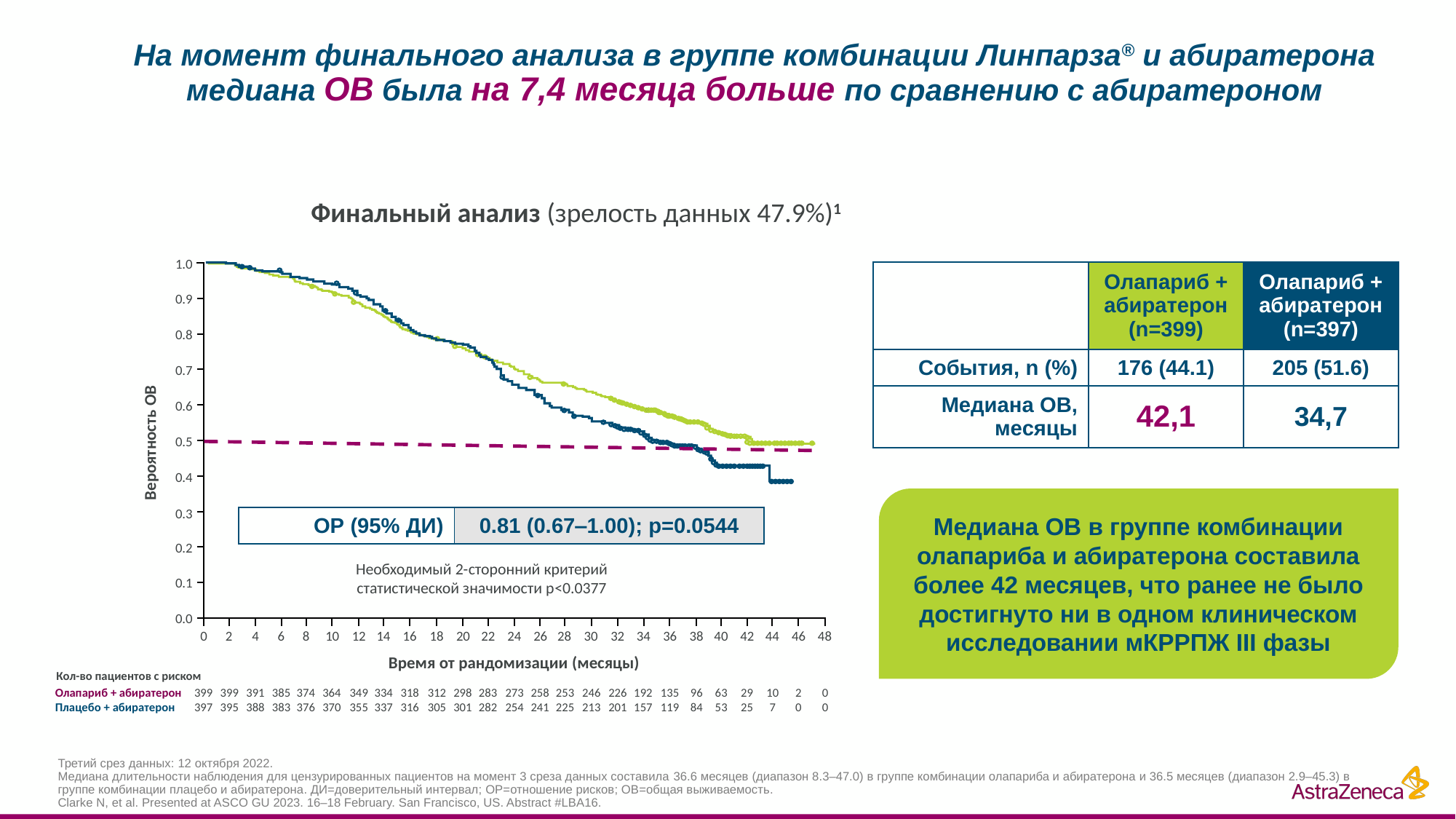

# На момент финального анализа в группе комбинации Линпарза® и абиратерона медиана ОВ была на 7,4 месяца больше по сравнению с абиратероном
Финальный анализ (зрелость данных 47.9%)1
1.0
0.9
0.8
0.7
0.6
0.5
0.4
0.3
0.2
0.1
0.0

Вероятность ОВ
0
2
4
6
8
10
12
14
16
18
20
22
24
26
28
30
32
34
36
38
40
42
44
46
48
Время от рандомизации (месяцы)
Кол-во пациентов с риском
Олапариб + абиратерон
Плацебо + абиратерон
283
282
391
388
374
376
349
355
298
301
273
254
399
397
399
395
385
383
364
370
334
337
318
316
0
0
96
84
312
305
258
241
63
53
253
225
192
157
135
119
29
25
10
7
2
0
246
213
226
201
|  | Олапариб + абиратерон (n=399) | Олапариб + абиратерон (n=397) |
| --- | --- | --- |
| События, n (%) | 176 (44.1) | 205 (51.6) |
| Медиана ОВ, месяцы | 42,1 | 34,7 |
Медиана ОВ в группе комбинации олапариба и абиратерона составила более 42 месяцев, что ранее не было достигнуто ни в одном клиническом исследовании мКРРПЖ III фазы
| ОР (95% ДИ) | 0.81 (0.67‒1.00); p=0.0544 |
| --- | --- |
Необходимый 2-сторонний критерий статистической значимости р<0.0377
Третий срез данных: 12 октября 2022.
Медиана длительности наблюдения для цензурированных пациентов на момент 3 среза данных составила 36.6 месяцев (диапазон 8.3–47.0) в группе комбинации олапариба и абиратерона и 36.5 месяцев (диапазон 2.9–45.3) в группе комбинации плацебо и абиратерона. ДИ=доверительный интервал; ОР=отношение рисков; ОВ=общая выживаемость.
Clarke N, et al. Presented at ASCO GU 2023. 16–18 February. San Francisco, US. Abstract #LBA16.